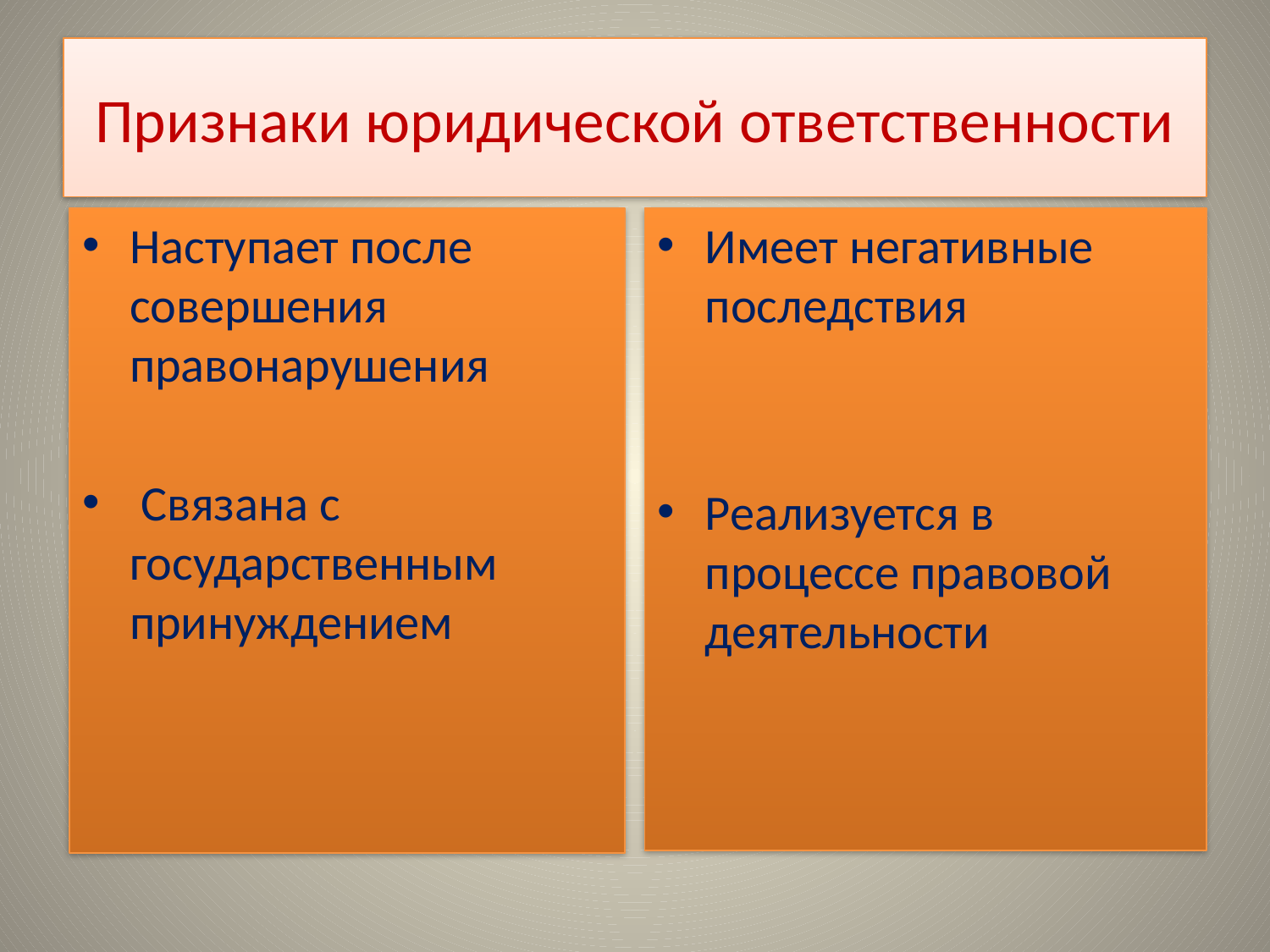

# Признаки юридической ответственности
Наступает после совершения правонарушения

 Связана с государственным принуждением
Имеет негативные последствия

Реализуется в процессе правовой деятельности